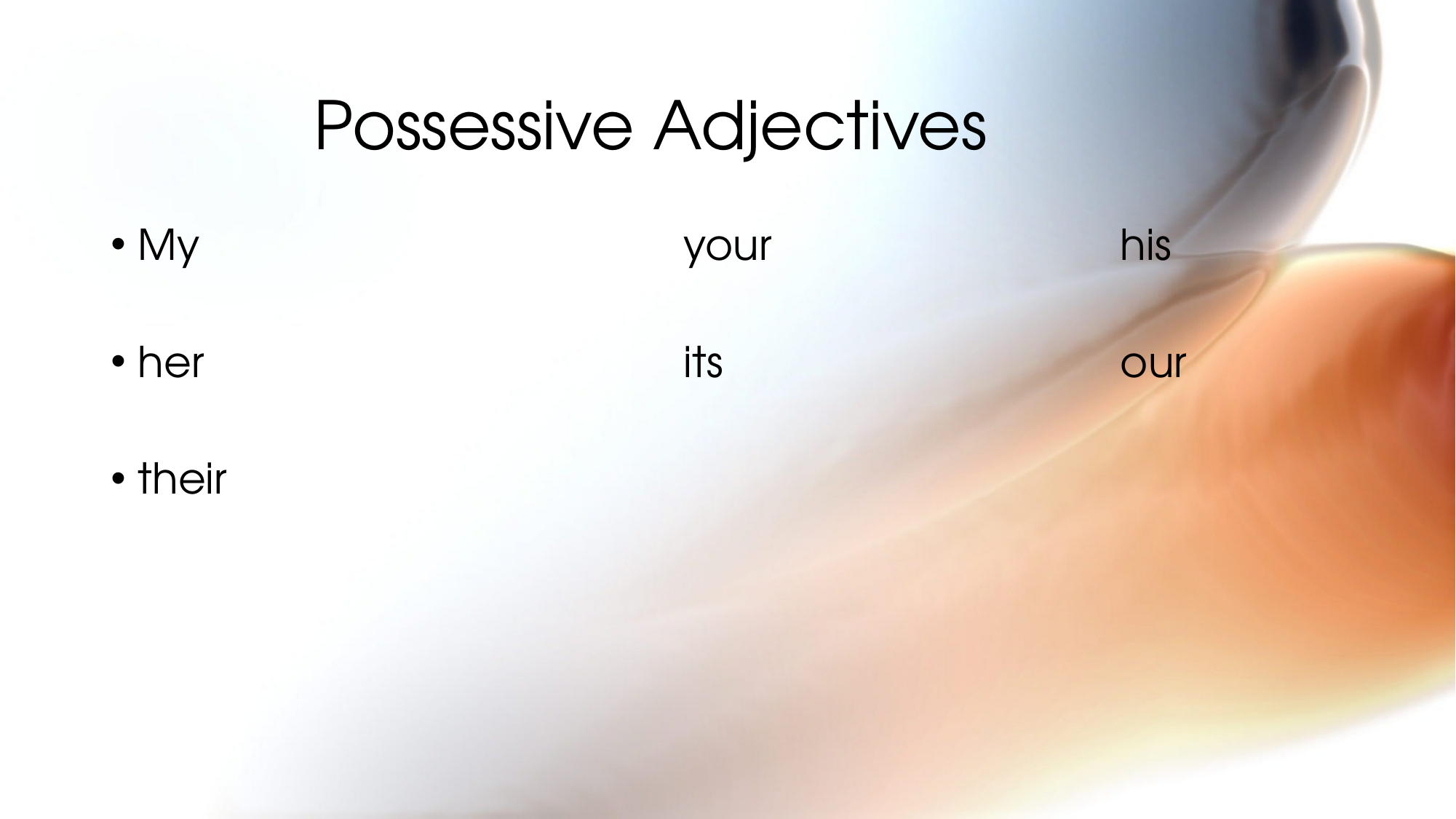

# Possessive Adjectives
My					your				his

her					its				our

their